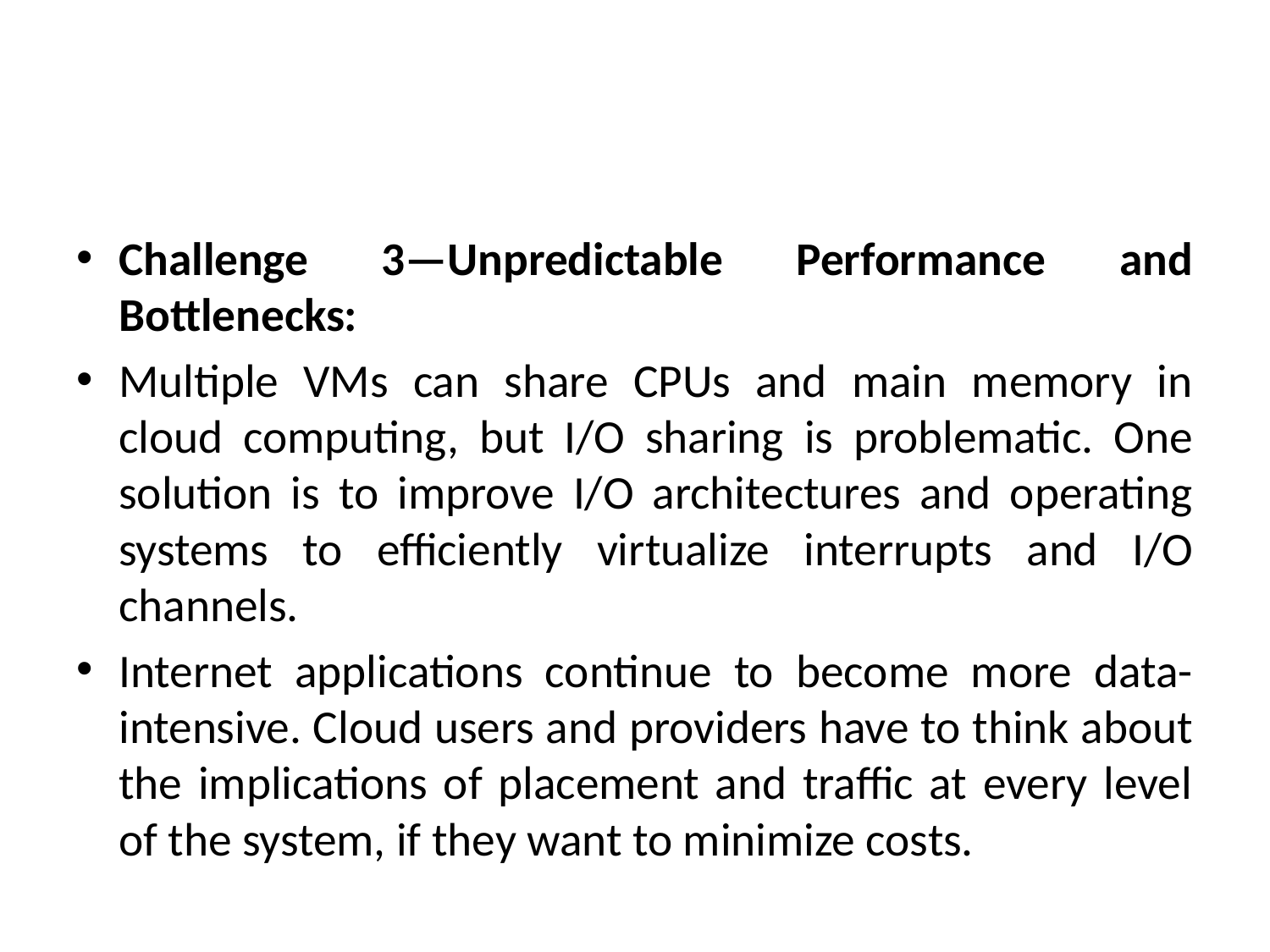

#
Challenge 3—Unpredictable Performance and Bottlenecks:
Multiple VMs can share CPUs and main memory in cloud computing, but I/O sharing is problematic. One solution is to improve I/O architectures and operating systems to efficiently virtualize interrupts and I/O channels.
Internet applications continue to become more data-intensive. Cloud users and providers have to think about the implications of placement and traffic at every level of the system, if they want to minimize costs.